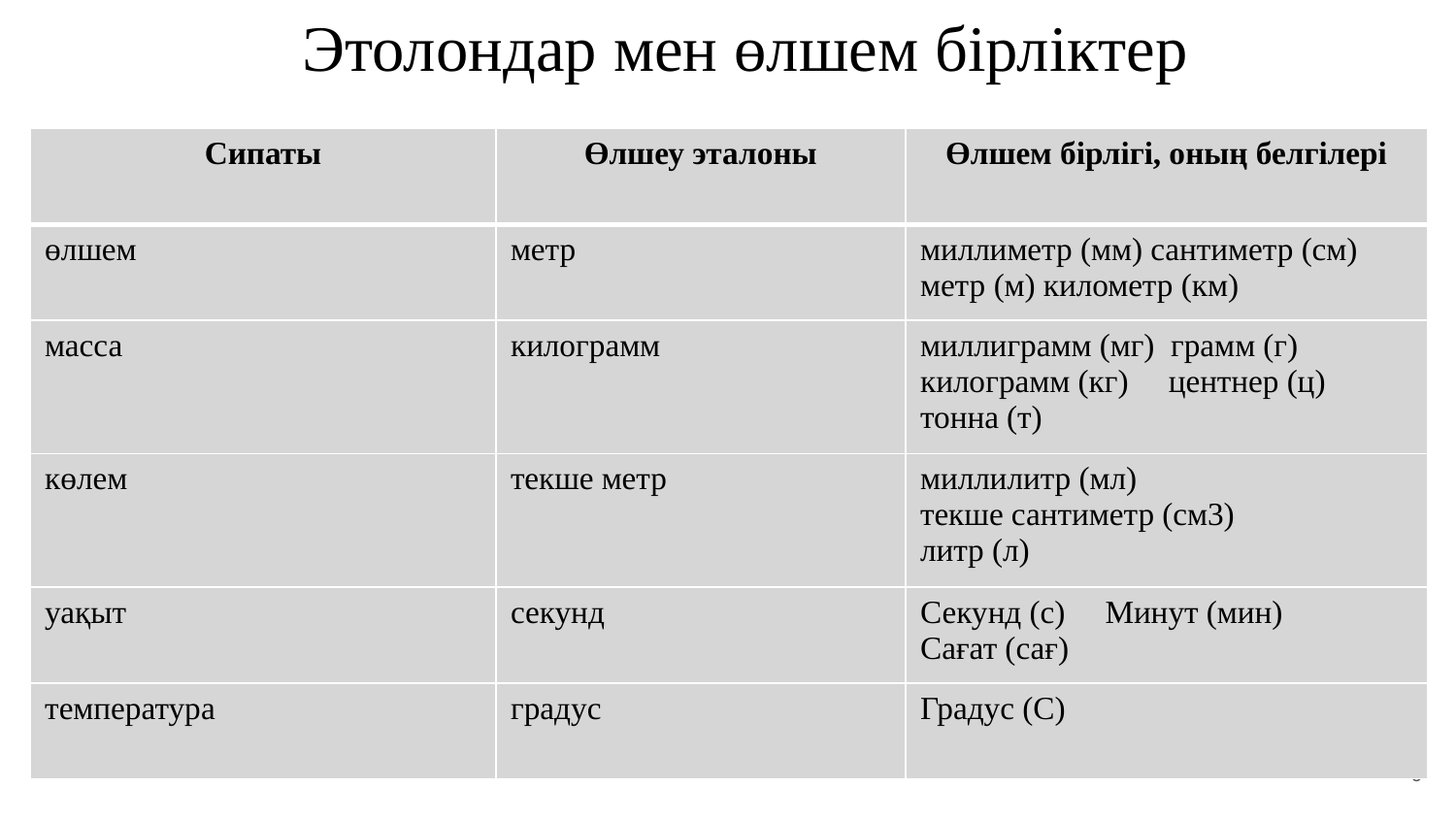

Этолондар мен өлшем бірліктер

| Сипаты | Өлшеу эталоны | Өлшем бірлігі, оның белгілері |
| --- | --- | --- |
| өлшем | метр | миллиметр (мм) сантиметр (см) метр (м) километр (км) |
| масса | килограмм | миллиграмм (мг) грамм (г) килограмм (кг) центнер (ц) тонна (т) |
| көлем | текше метр | миллилитр (мл) текше сантиметр (см3) литр (л) |
| уақыт | секунд | Секунд (с) Минут (мин) Сағат (сағ) |
| температура | градус | Градус (С) |